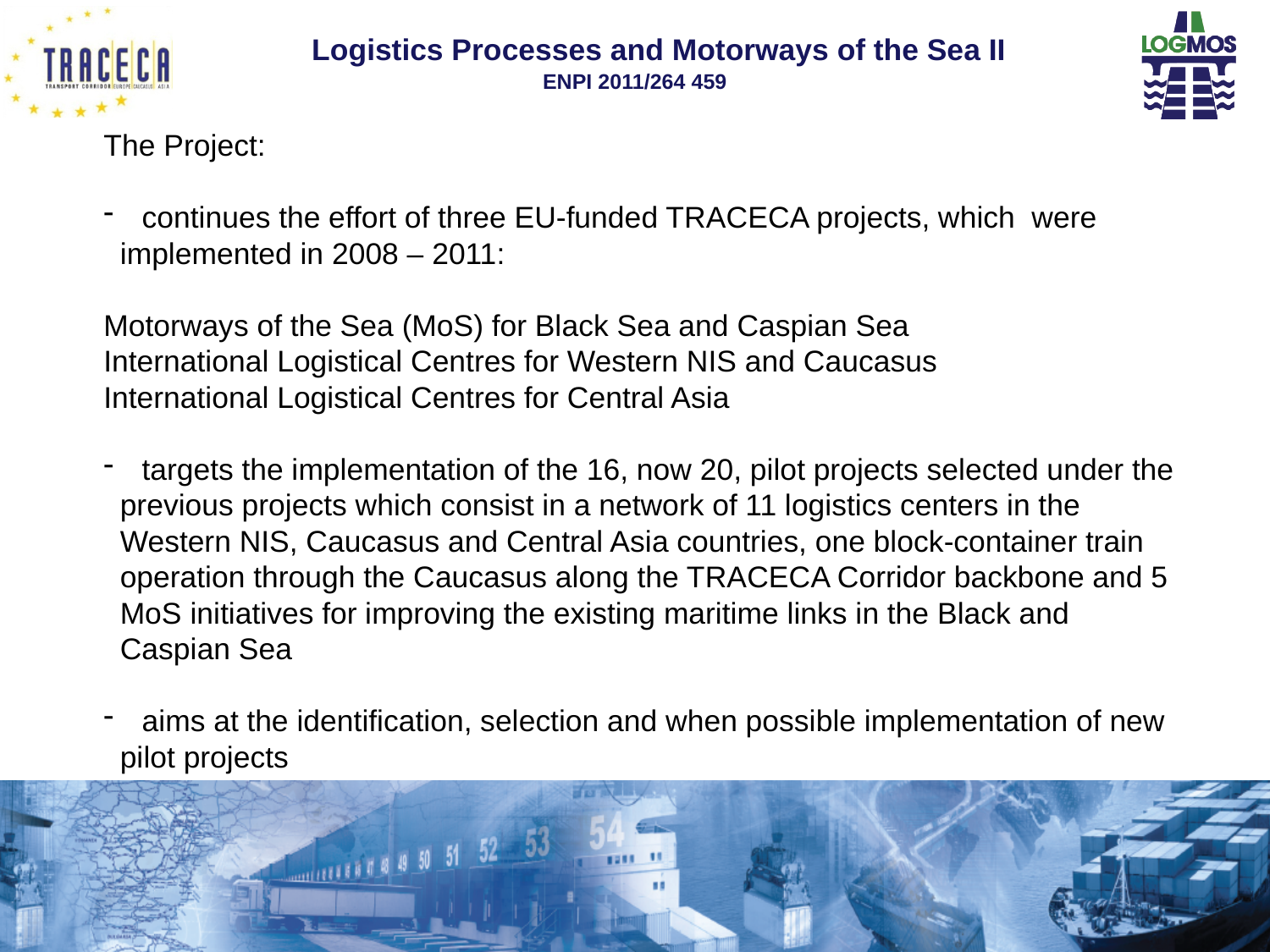

The Project:

 continues the effort of three EU-funded TRACECA projects, which  were
  implemented in 2008 – 2011:

Motorways of the Sea (MoS) for Black Sea and Caspian Sea
International Logistical Centres for Western NIS and Caucasus
International Logistical Centres for Central Asia

 targets the implementation of the 16, now 20, pilot projects selected under the
  previous projects which consist in a network of 11 logistics centers in the
  Western NIS, Caucasus and Central Asia countries, one block-container train
  operation through the Caucasus along the TRACECA Corridor backbone and 5
  MoS initiatives for improving the existing maritime links in the Black and
  Caspian Sea

 aims at the identification, selection and when possible implementation of new
  pilot projects